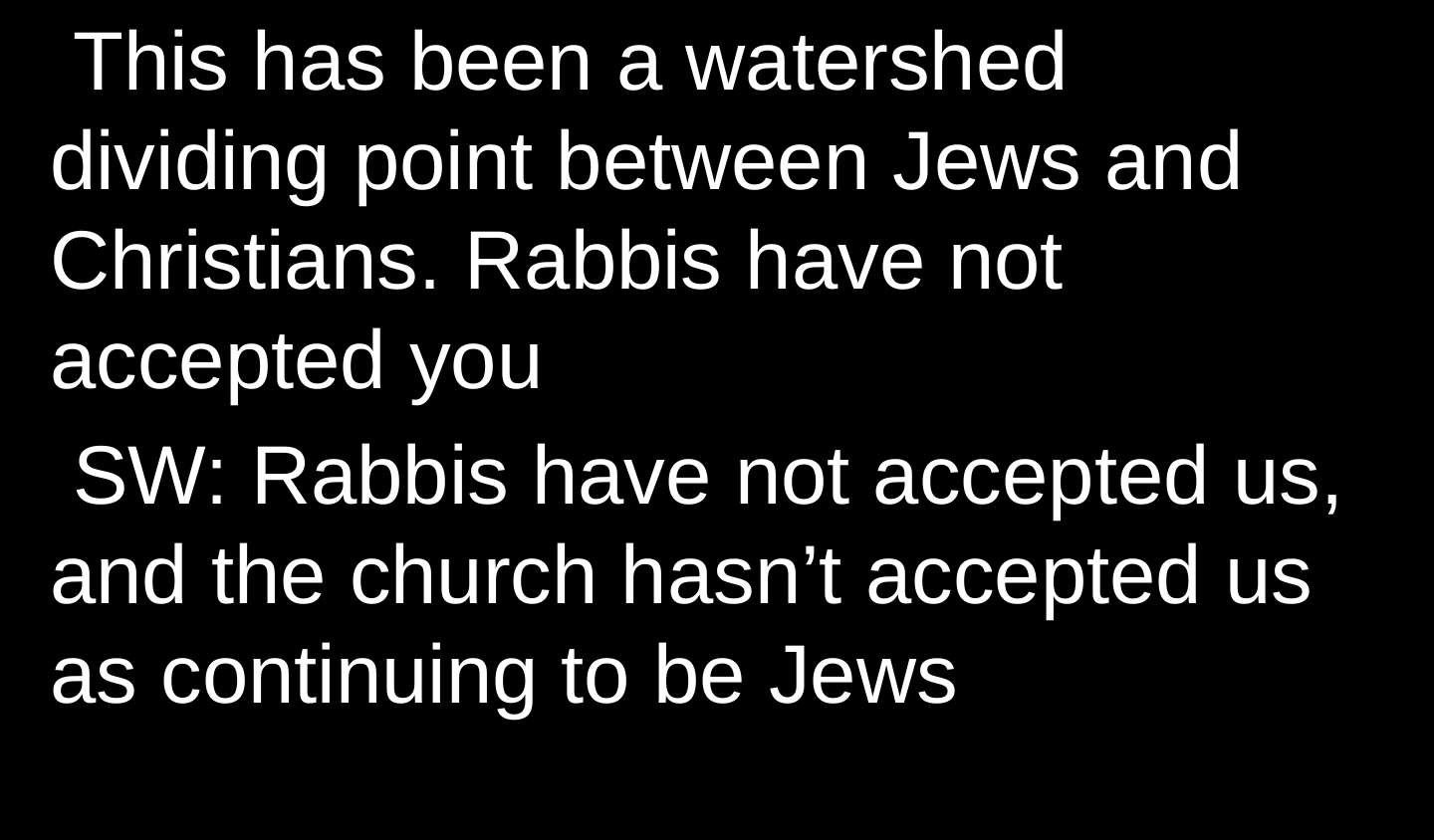

This has been a watershed dividing point between Jews and Christians. Rabbis have not accepted you
 SW: Rabbis have not accepted us, and the church hasn’t accepted us as continuing to be Jews